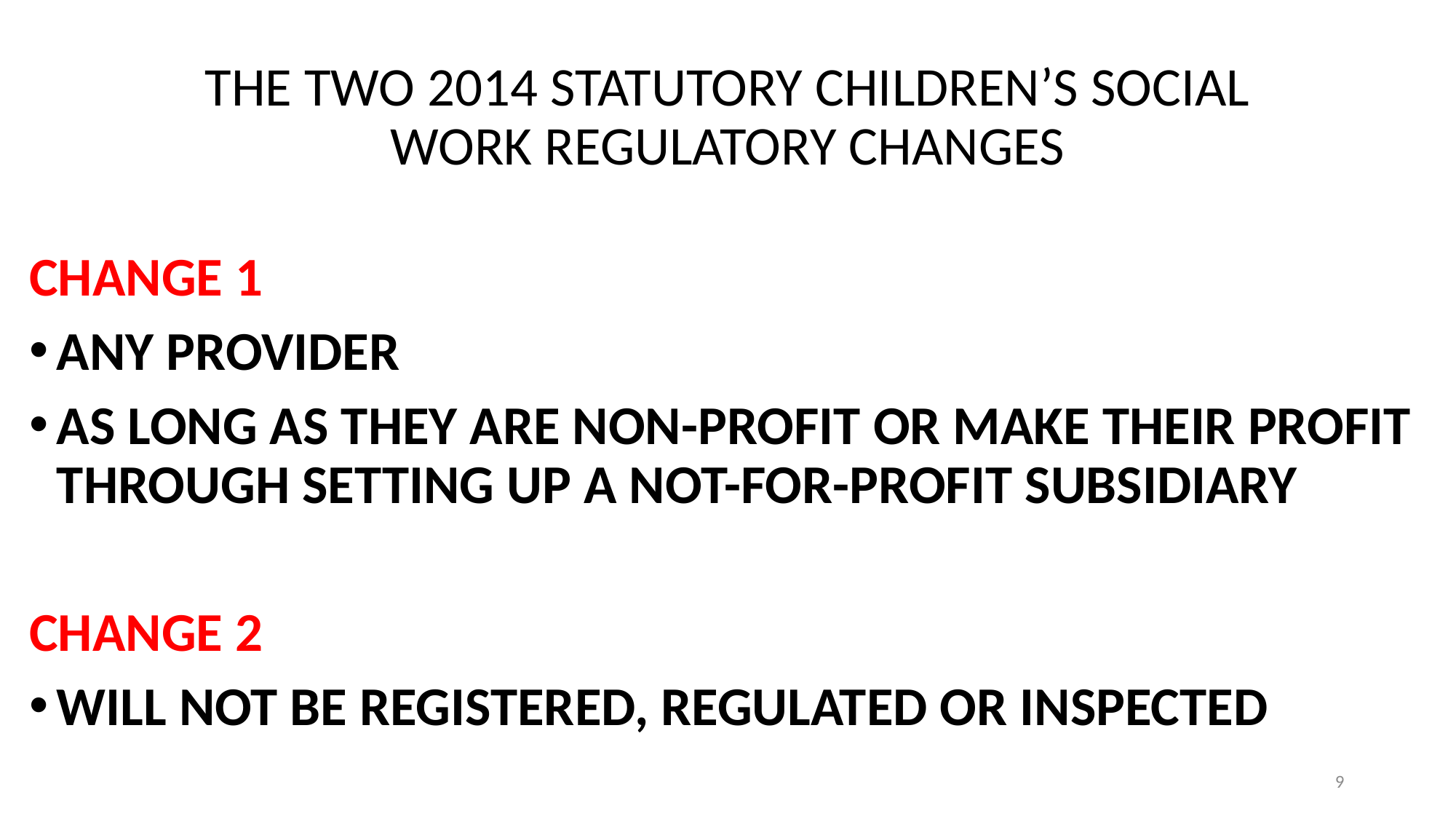

# THE TWO 2014 STATUTORY CHILDREN’S SOCIAL WORK REGULATORY CHANGES

CHANGE 1
ANY PROVIDER
AS LONG AS THEY ARE NON-PROFIT OR MAKE THEIR PROFIT THROUGH SETTING UP A NOT-FOR-PROFIT SUBSIDIARY

CHANGE 2
WILL NOT BE REGISTERED, REGULATED OR INSPECTED
9